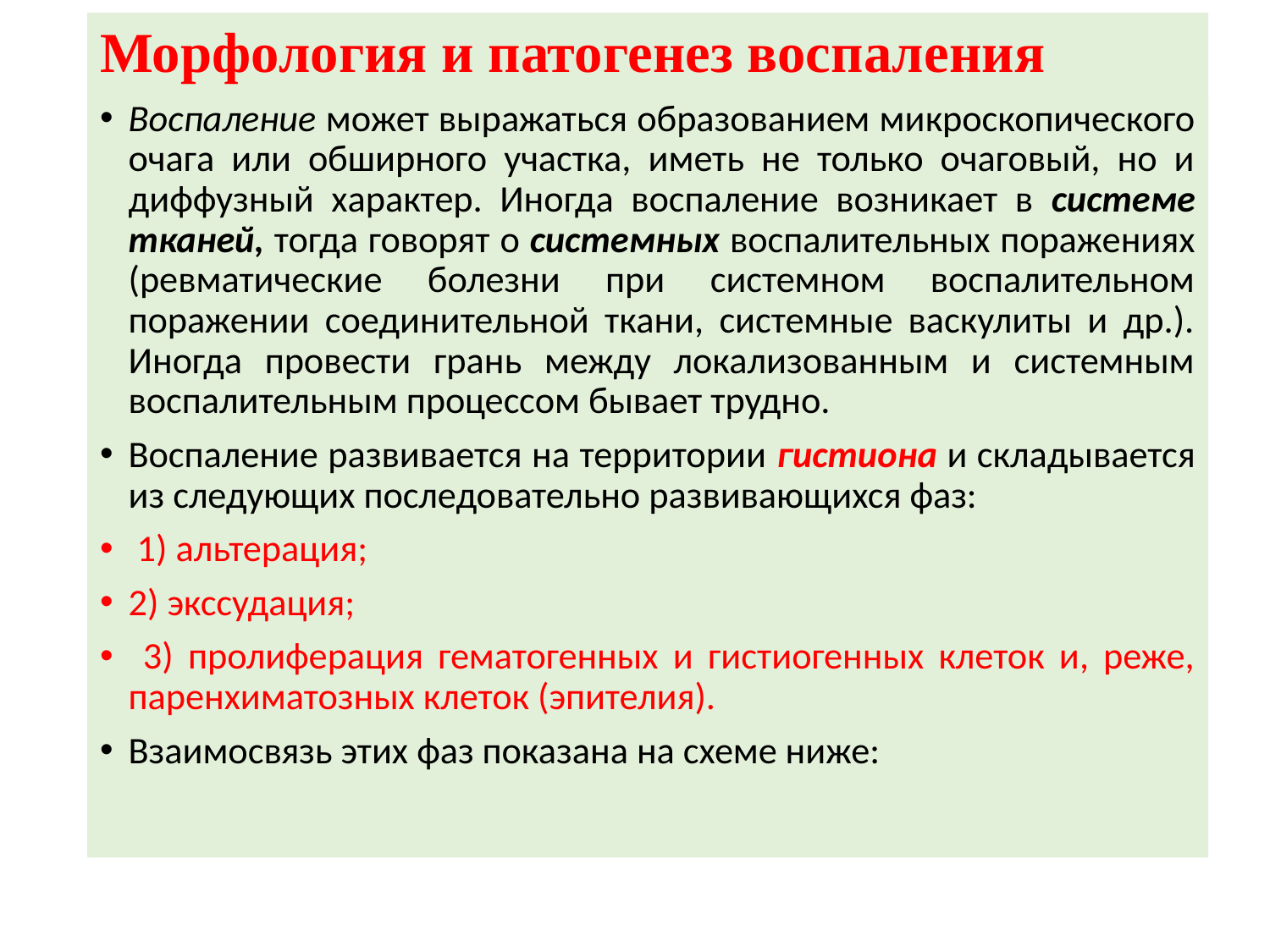

# Морфология и патогенез воспаления
Воспаление может выражаться образованием микроскопического очага или обширного участка, иметь не только очаговый, но и диффузный характер. Иногда воспаление возникает в системе тканей, тогда говорят о системных воспалительных поражениях (ревматические болезни при системном воспалительном поражении соединительной ткани, системные васкулиты и др.). Иногда провести грань между локализованным и системным воспалительным процессом бывает трудно.
Воспаление развивается на территории гистиона и складывается из следующих последовательно развивающихся фаз:
 1) альтерация;
2) экссудация;
 3) пролиферация гематогенных и гистиогенных клеток и, реже, паренхиматозных клеток (эпителия).
Взаимосвязь этих фаз показана на схеме ниже: